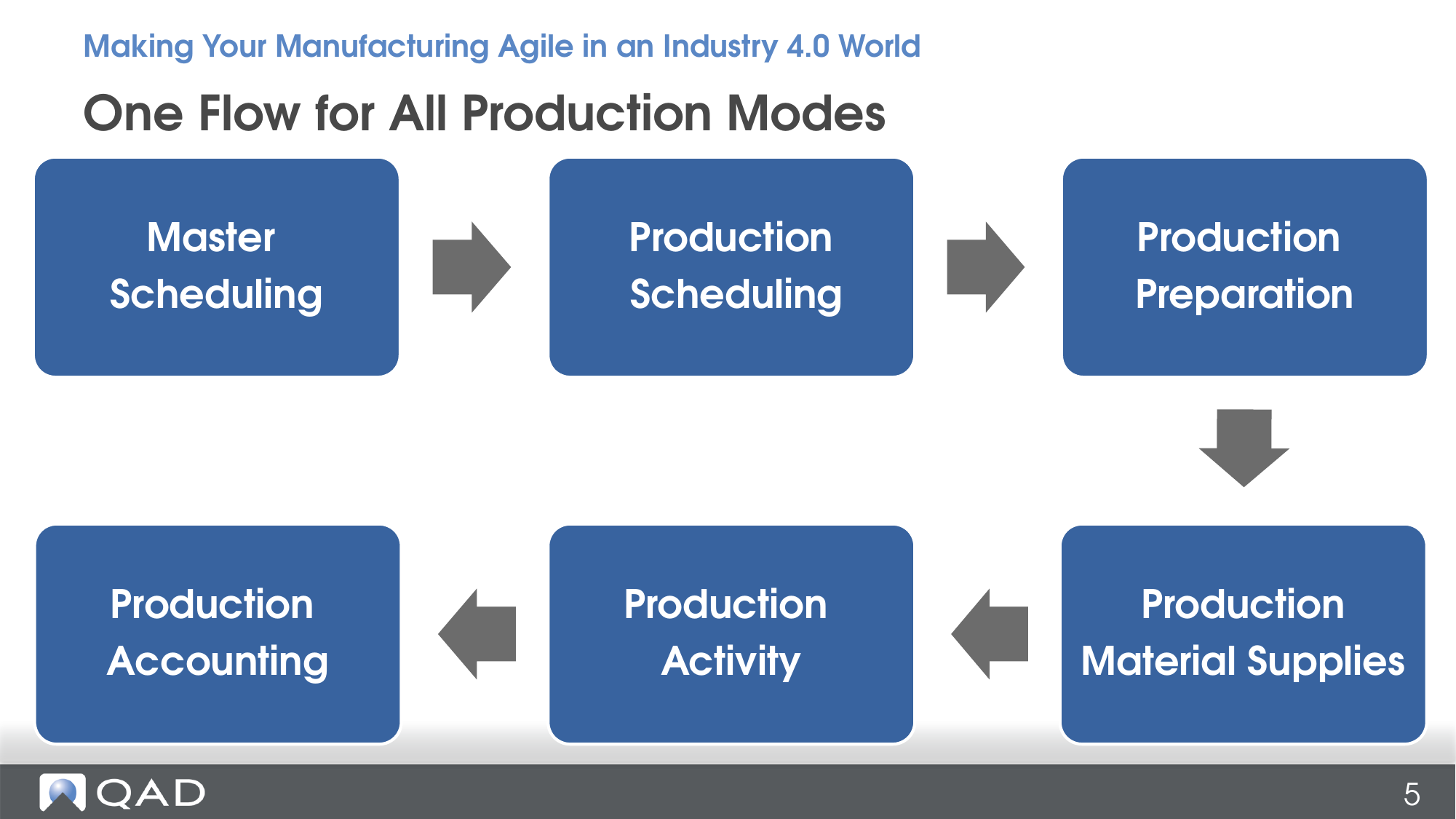

Making Your Manufacturing Agile in an Industry 4.0 World
# One Flow for All Production Modes
Master
Scheduling
Production
 Scheduling
Production
Preparation

Production
Accounting
Production
Activity
Production
Material Supplies

5